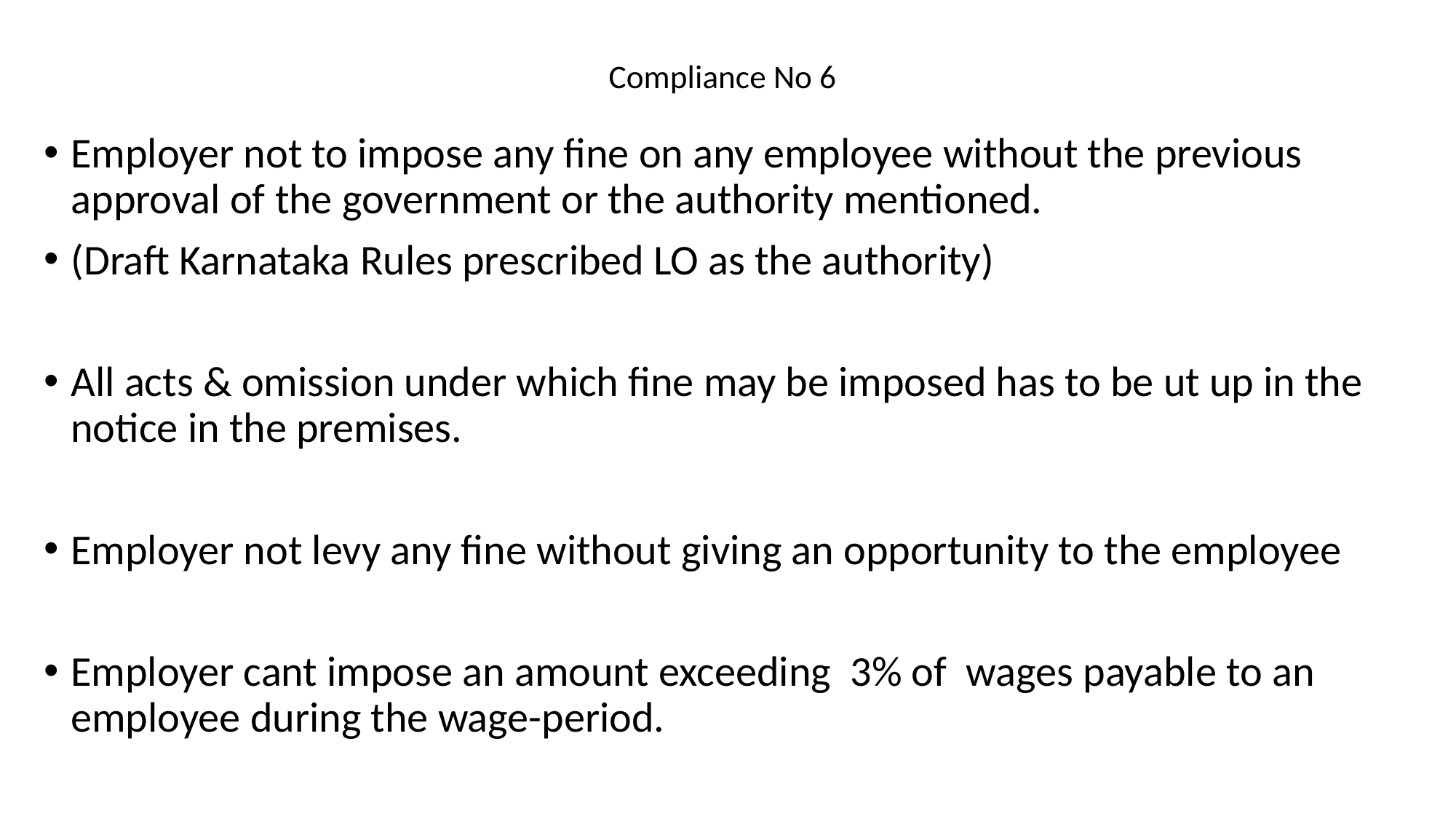

# Compliance No 6
Employer not to impose any fine on any employee without the previous approval of the government or the authority mentioned.
(Draft Karnataka Rules prescribed LO as the authority)

All acts & omission under which fine may be imposed has to be ut up in the notice in the premises.

Employer not levy any fine without giving an opportunity to the employee

Employer cant impose an amount exceeding  3% of  wages payable to an employee during the wage-period.